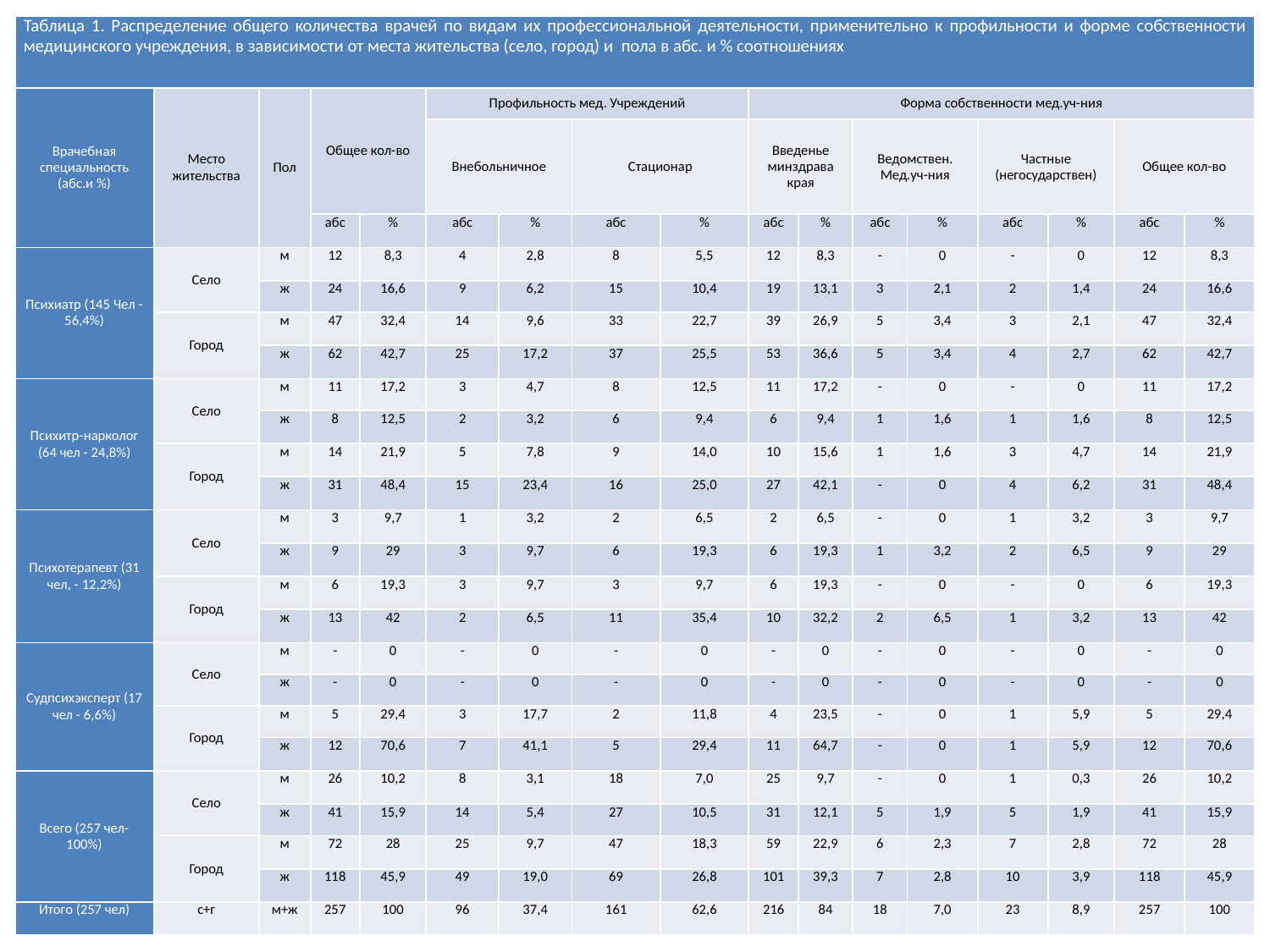

| Таблица 1. Распределение общего количества врачей по видам их профессиональной деятельности, применительно к профильности и форме собственности медицинского учреждения, в зависимости от места жительства (село, город) и пола в абс. и % соотношениях |  |  |  |  |  |  |  |  |  |  |  |  |  |  |  |  |
| --- | --- | --- | --- | --- | --- | --- | --- | --- | --- | --- | --- | --- | --- | --- | --- | --- |
| Врачебная специальность (абс.и %) | Место жительства | Пол | Общее кол-во |  | Профильность мед. Учреждений |  |  |  | Форма собственности мед.уч-ния |  |  |  |  |  |  |  |
|  |  |  |  |  | Внебольничное |  | Стационар |  | Введенье минздрава края |  | Ведомствен. Мед.уч-ния |  | Частные (негосударствен) |  | Общее кол-во |  |
|  |  |  | абс | % | абс | % | абс | % | абс | % | абс | % | абс | % | абс | % |
| Психиатр (145 Чел - 56,4%) | Село | м | 12 | 8,3 | 4 | 2,8 | 8 | 5,5 | 12 | 8,3 | - | 0 | - | 0 | 12 | 8,3 |
|  |  | ж | 24 | 16,6 | 9 | 6,2 | 15 | 10,4 | 19 | 13,1 | 3 | 2,1 | 2 | 1,4 | 24 | 16,6 |
|  | Город | м | 47 | 32,4 | 14 | 9,6 | 33 | 22,7 | 39 | 26,9 | 5 | 3,4 | 3 | 2,1 | 47 | 32,4 |
|  |  | ж | 62 | 42,7 | 25 | 17,2 | 37 | 25,5 | 53 | 36,6 | 5 | 3,4 | 4 | 2,7 | 62 | 42,7 |
| Психитр-нарколог (64 чел - 24,8%) | Село | м | 11 | 17,2 | 3 | 4,7 | 8 | 12,5 | 11 | 17,2 | - | 0 | - | 0 | 11 | 17,2 |
|  |  | ж | 8 | 12,5 | 2 | 3,2 | 6 | 9,4 | 6 | 9,4 | 1 | 1,6 | 1 | 1,6 | 8 | 12,5 |
|  | Город | м | 14 | 21,9 | 5 | 7,8 | 9 | 14,0 | 10 | 15,6 | 1 | 1,6 | 3 | 4,7 | 14 | 21,9 |
|  |  | ж | 31 | 48,4 | 15 | 23,4 | 16 | 25,0 | 27 | 42,1 | - | 0 | 4 | 6,2 | 31 | 48,4 |
| Психотерапевт (31 чел, - 12,2%) | Село | м | 3 | 9,7 | 1 | 3,2 | 2 | 6,5 | 2 | 6,5 | - | 0 | 1 | 3,2 | 3 | 9,7 |
|  |  | ж | 9 | 29 | 3 | 9,7 | 6 | 19,3 | 6 | 19,3 | 1 | 3,2 | 2 | 6,5 | 9 | 29 |
|  | Город | м | 6 | 19,3 | 3 | 9,7 | 3 | 9,7 | 6 | 19,3 | - | 0 | - | 0 | 6 | 19,3 |
|  |  | ж | 13 | 42 | 2 | 6,5 | 11 | 35,4 | 10 | 32,2 | 2 | 6,5 | 1 | 3,2 | 13 | 42 |
| Судпсихэксперт (17 чел - 6,6%) | Село | м | - | 0 | - | 0 | - | 0 | - | 0 | - | 0 | - | 0 | - | 0 |
|  |  | ж | - | 0 | - | 0 | - | 0 | - | 0 | - | 0 | - | 0 | - | 0 |
|  | Город | м | 5 | 29,4 | 3 | 17,7 | 2 | 11,8 | 4 | 23,5 | - | 0 | 1 | 5,9 | 5 | 29,4 |
|  |  | ж | 12 | 70,6 | 7 | 41,1 | 5 | 29,4 | 11 | 64,7 | - | 0 | 1 | 5,9 | 12 | 70,6 |
| Всего (257 чел-100%) | Село | м | 26 | 10,2 | 8 | 3,1 | 18 | 7,0 | 25 | 9,7 | - | 0 | 1 | 0,3 | 26 | 10,2 |
|  |  | ж | 41 | 15,9 | 14 | 5,4 | 27 | 10,5 | 31 | 12,1 | 5 | 1,9 | 5 | 1,9 | 41 | 15,9 |
|  | Город | м | 72 | 28 | 25 | 9,7 | 47 | 18,3 | 59 | 22,9 | 6 | 2,3 | 7 | 2,8 | 72 | 28 |
|  |  | ж | 118 | 45,9 | 49 | 19,0 | 69 | 26,8 | 101 | 39,3 | 7 | 2,8 | 10 | 3,9 | 118 | 45,9 |
| Итого (257 чел) | с+г | м+ж | 257 | 100 | 96 | 37,4 | 161 | 62,6 | 216 | 84 | 18 | 7,0 | 23 | 8,9 | 257 | 100 |
#